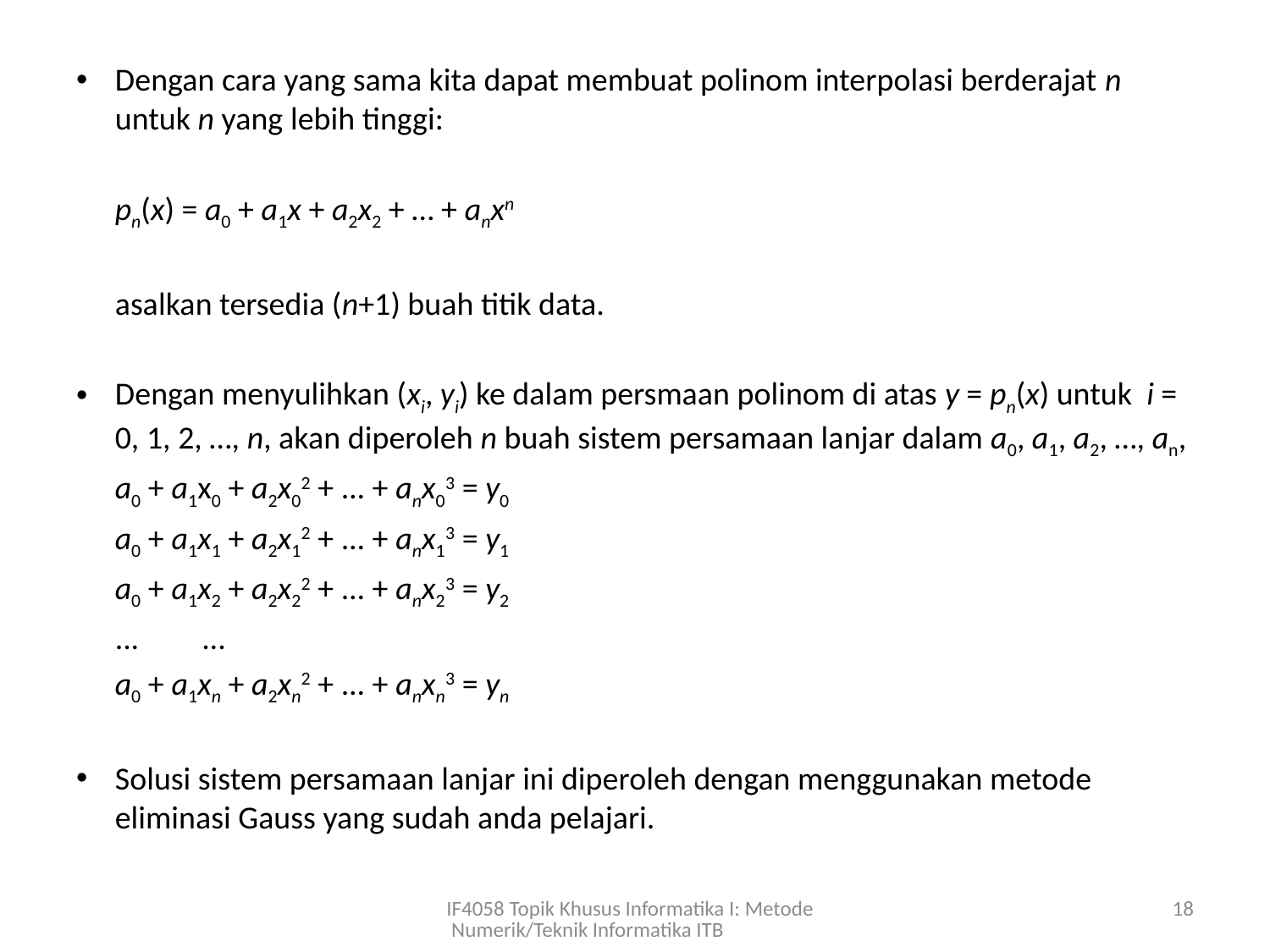

Dengan cara yang sama kita dapat membuat polinom interpolasi berderajat n untuk n yang lebih tinggi:

		pn(x) = a0 + a1x + a2x2 + … + anxn

	asalkan tersedia (n+1) buah titik data.

Dengan menyulihkan (xi, yi) ke dalam persmaan polinom di atas y = pn(x) untuk  i = 0, 1, 2, …, n, akan diperoleh n buah sistem persamaan lanjar dalam a0, a1, a2, …, an,
		a0 + a1x0 + a2x02 + ... + anx03 = y0
		a0 + a1x1 + a2x12 + ... + anx13 = y1
		a0 + a1x2 + a2x22 + ... + anx23 = y2
		...		  ...
		a0 + a1xn + a2xn2 + ... + anxn3 = yn

Solusi sistem persamaan lanjar ini diperoleh dengan menggunakan metode eliminasi Gauss yang sudah anda pelajari.

IF4058 Topik Khusus Informatika I: Metode  Numerik/Teknik Informatika ITB
18